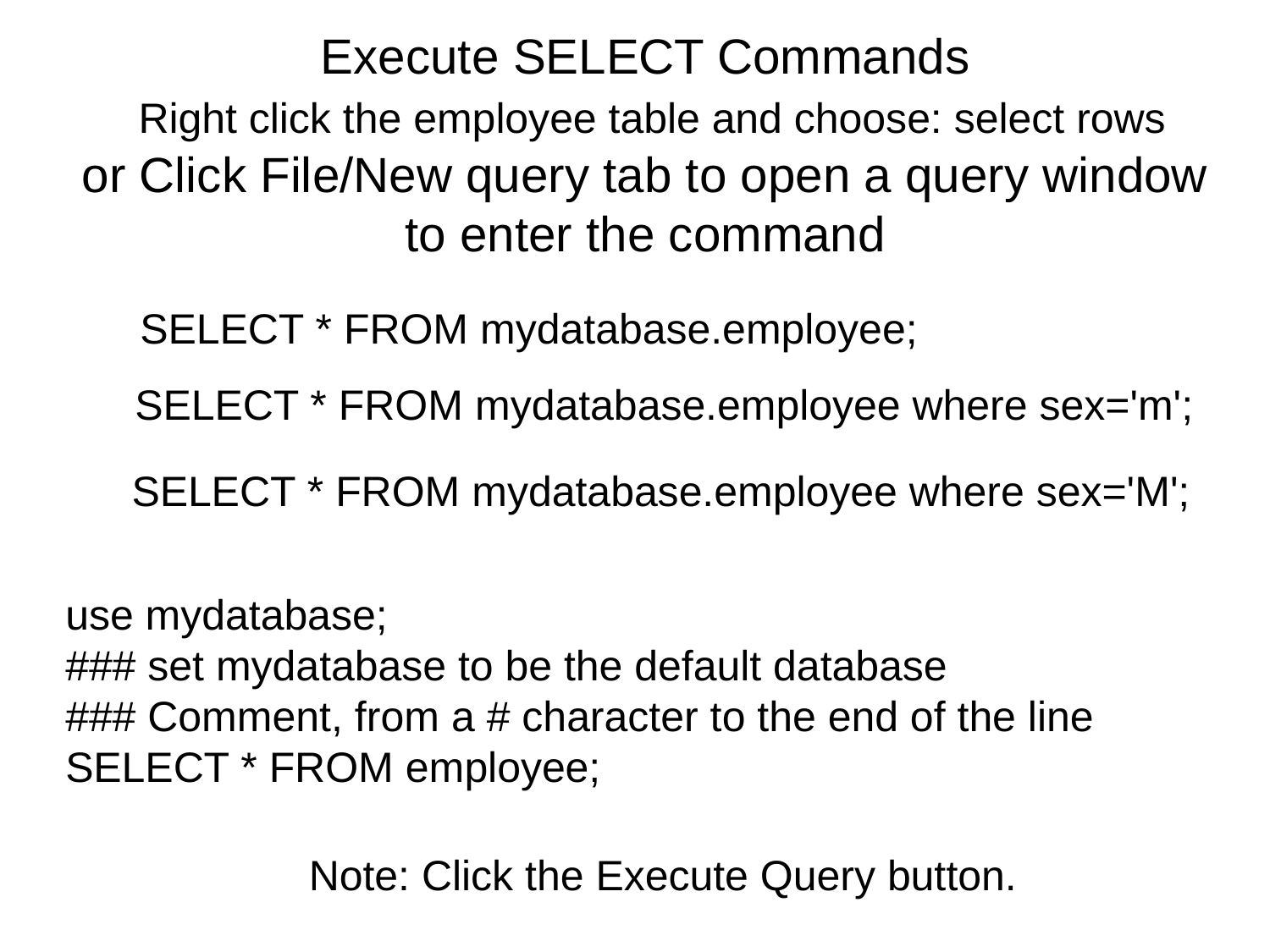

# Execute SELECT Commands Right click the employee table and choose: select rows or Click File/New query tab to open a query window to enter the command
SELECT * FROM mydatabase.employee;
SELECT * FROM mydatabase.employee where sex='m';
SELECT * FROM mydatabase.employee where sex='M';
use mydatabase;
### set mydatabase to be the default database
### Comment, from a # character to the end of the line
SELECT * FROM employee;
Note: Click the Execute Query button.